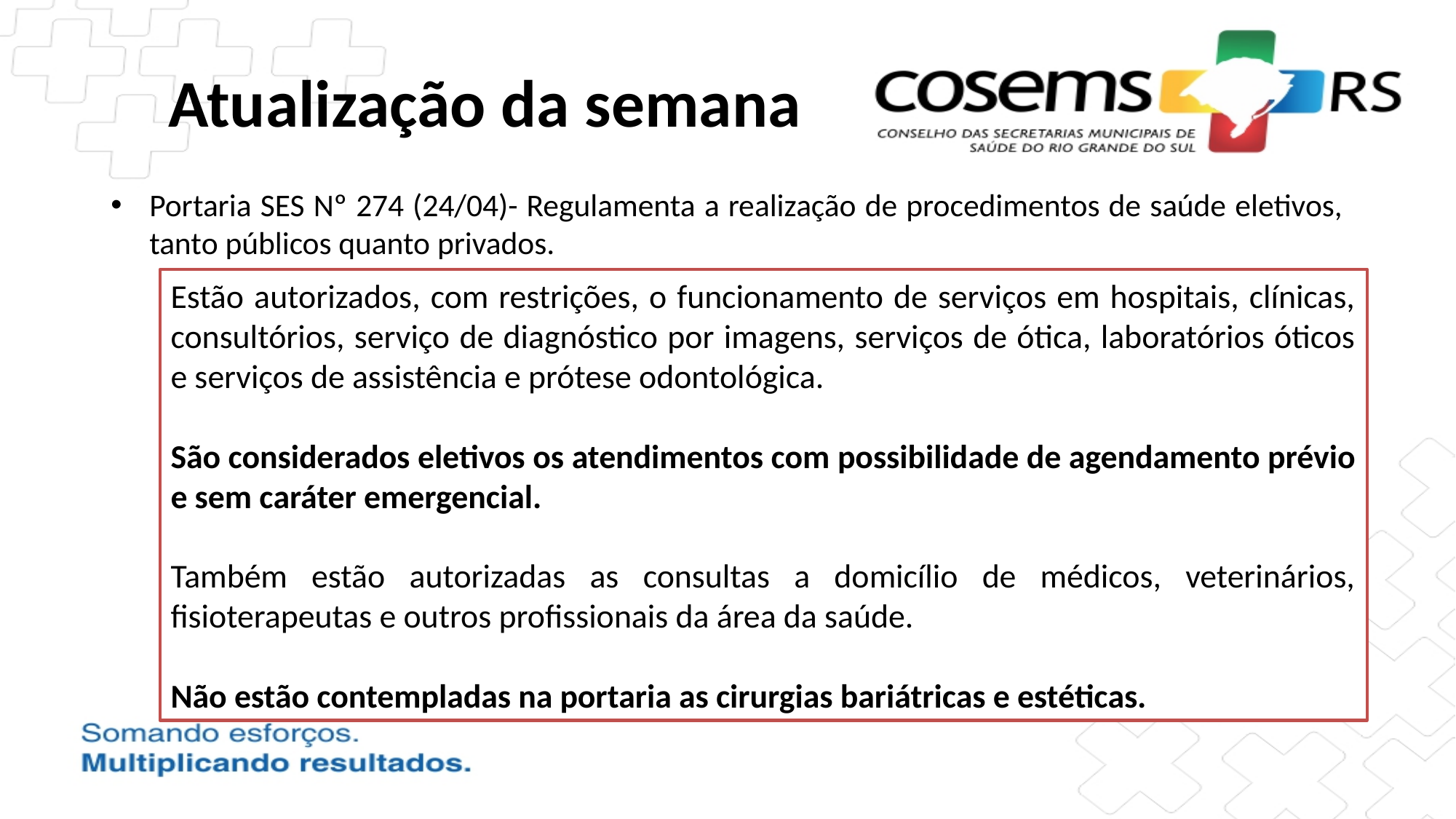

# Atualização da semana
Portaria SES Nº 274 (24/04)- Regulamenta a realização de procedimentos de saúde eletivos, tanto públicos quanto privados.

Estão autorizados, com restrições, o funcionamento de serviços em hospitais, clínicas, consultórios, serviço de diagnóstico por imagens, serviços de ótica, laboratórios óticos e serviços de assistência e prótese odontológica.

São considerados eletivos os atendimentos com possibilidade de agendamento prévio e sem caráter emergencial.

Também estão autorizadas as consultas a domicílio de médicos, veterinários, fisioterapeutas e outros profissionais da área da saúde.

Não estão contempladas na portaria as cirurgias bariátricas e estéticas.